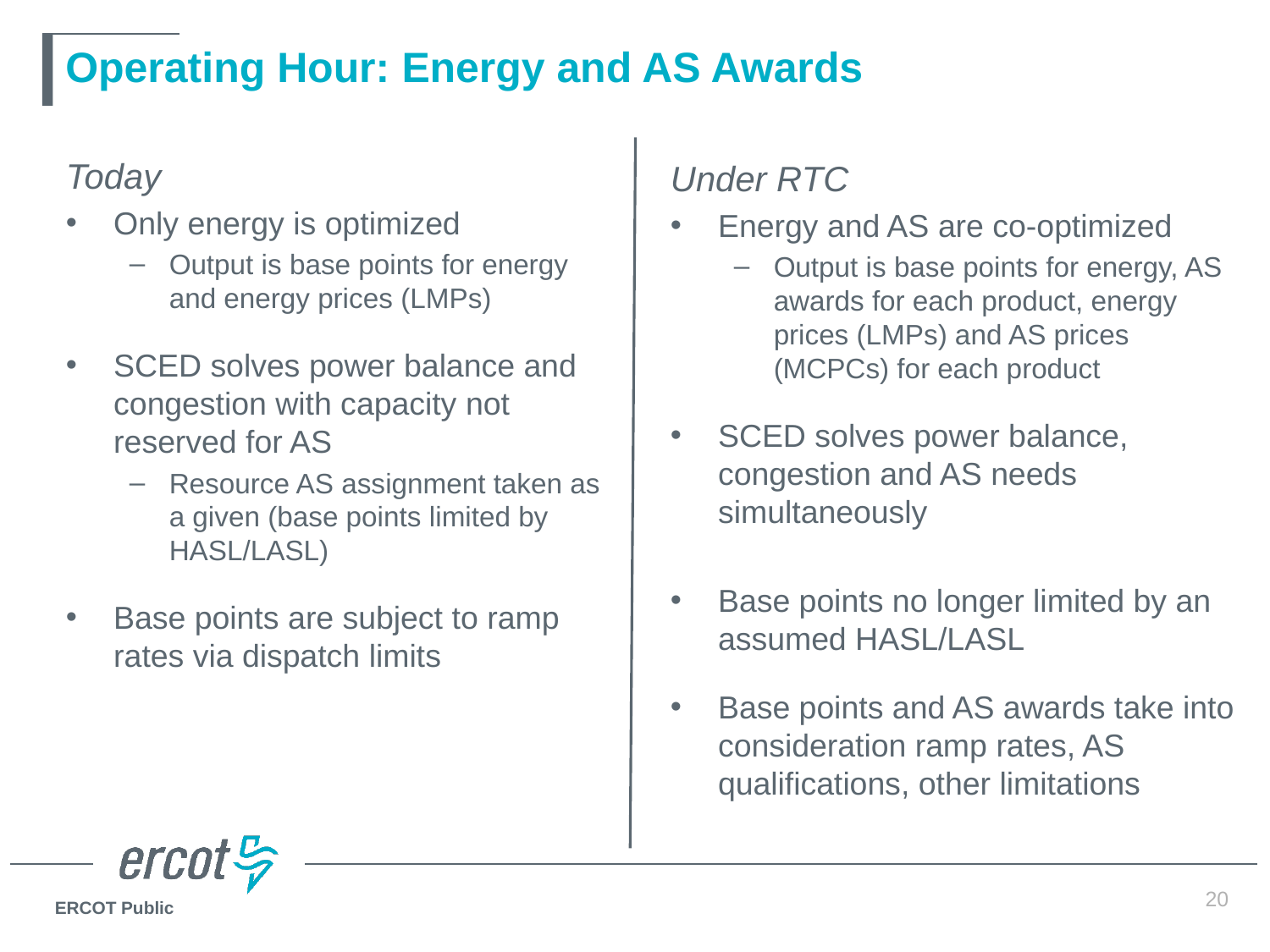

# Operating Hour: Energy and AS Awards
Today
Only energy is optimized
Output is base points for energy and energy prices (LMPs)

SCED solves power balance and congestion with capacity not reserved for AS
Resource AS assignment taken as a given (base points limited by HASL/LASL)

Base points are subject to ramp rates via dispatch limits

Under RTC
Energy and AS are co-optimized
Output is base points for energy, AS awards for each product, energy prices (LMPs) and AS prices (MCPCs) for each product

SCED solves power balance, congestion and AS needs simultaneously

Base points no longer limited by an assumed HASL/LASL

Base points and AS awards take into consideration ramp rates, AS qualifications, other limitations
20